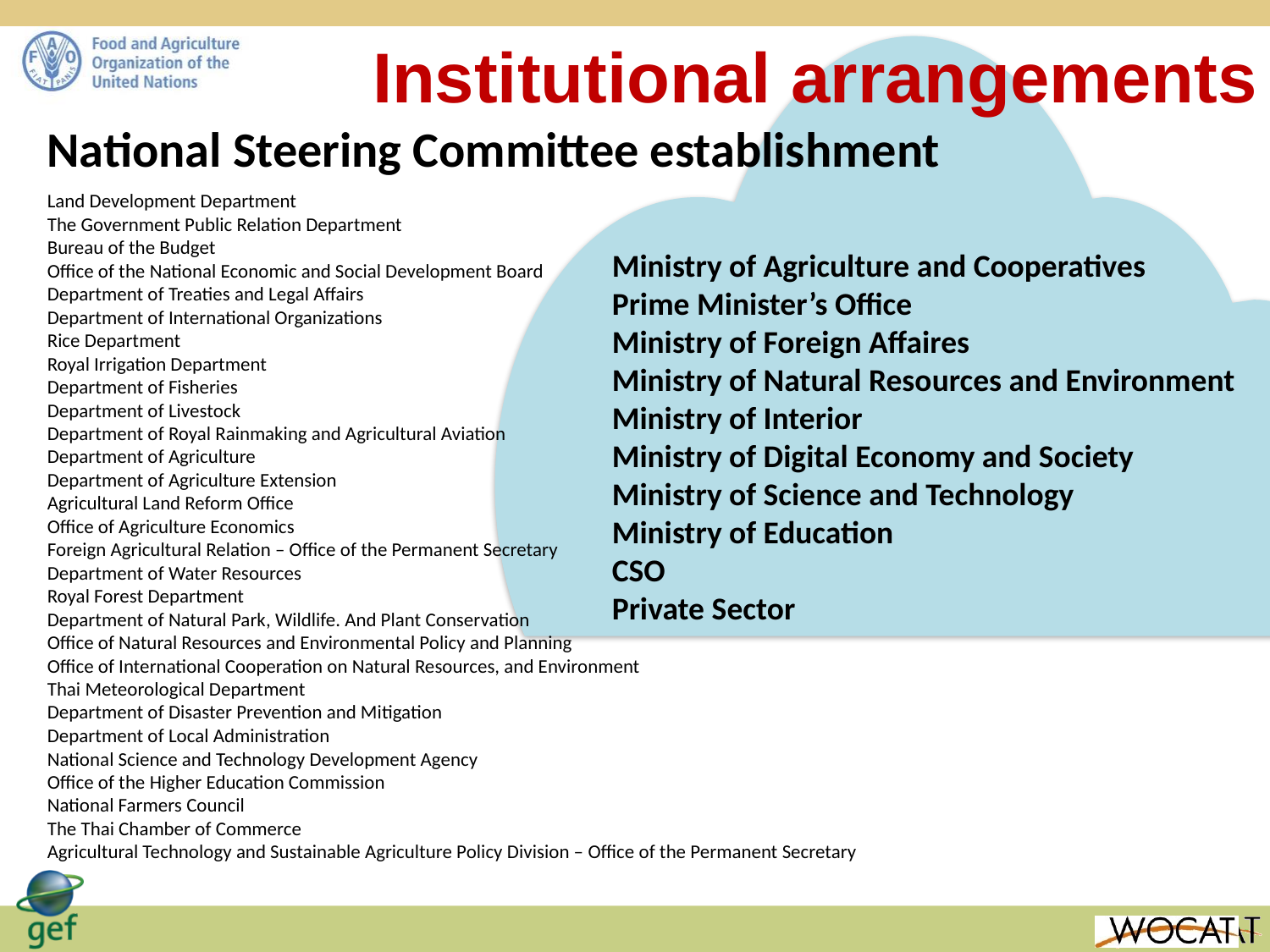

Institutional arrangements

National Steering Committee establishment
Land Development Department
The Government Public Relation Department
Bureau of the Budget
Office of the National Economic and Social Development Board
Department of Treaties and Legal Affairs
Department of International Organizations
Rice Department
Royal Irrigation Department
Department of Fisheries
Department of Livestock
Department of Royal Rainmaking and Agricultural Aviation
Department of Agriculture
Department of Agriculture Extension
Agricultural Land Reform Office
Office of Agriculture Economics
Foreign Agricultural Relation – Office of the Permanent Secretary
Department of Water Resources
Royal Forest Department
Department of Natural Park, Wildlife. And Plant Conservation
Office of Natural Resources and Environmental Policy and Planning
Office of International Cooperation on Natural Resources, and Environment
Thai Meteorological Department
Department of Disaster Prevention and Mitigation
Department of Local Administration
National Science and Technology Development Agency
Office of the Higher Education Commission
National Farmers Council
The Thai Chamber of Commerce
Agricultural Technology and Sustainable Agriculture Policy Division – Office of the Permanent Secretary
# Ministry of Agriculture and Cooperatives Prime Minister’s Office Ministry of Foreign Affaires Ministry of Natural Resources and Environment Ministry of Interior Ministry of Digital Economy and Society Ministry of Science and Technology Ministry of Education CSO Private Sector